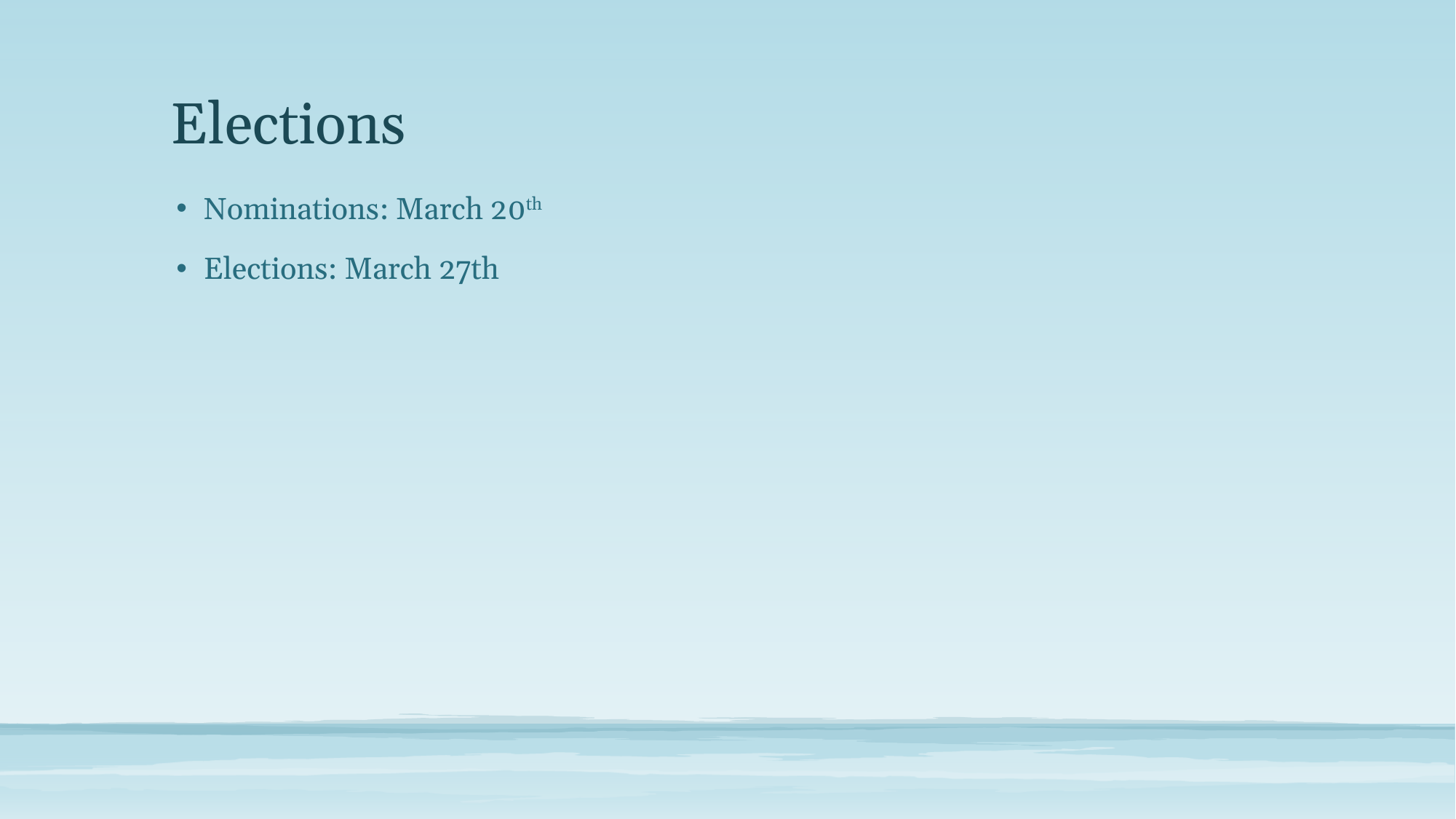

# Elections
Nominations: March 20th
Elections: March 27th